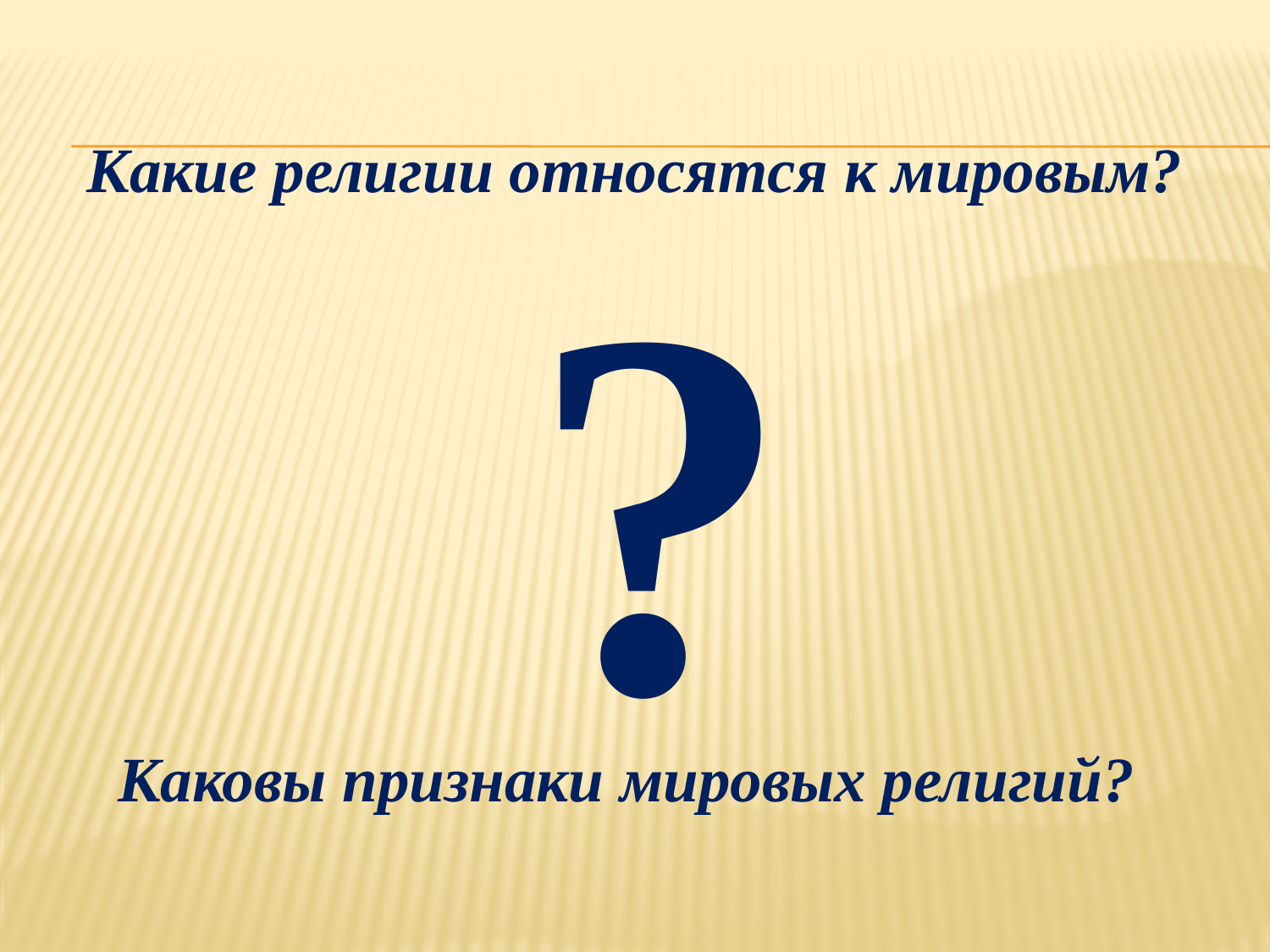

Какие религии относятся к мировым?

Каковы признаки мировых религий?
?